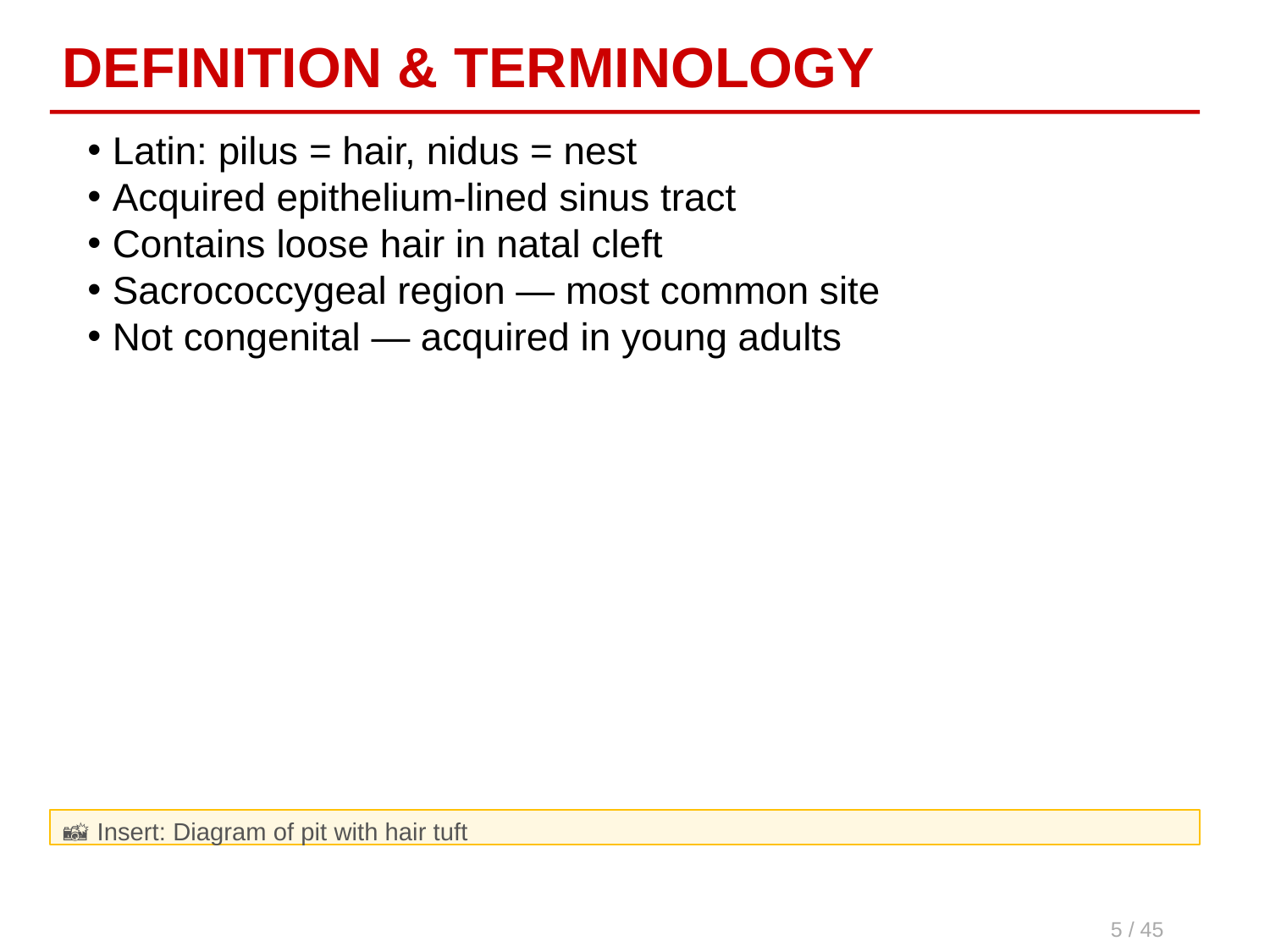

DEFINITION & TERMINOLOGY

Latin: pilus = hair, nidus = nest
Acquired epithelium-lined sinus tract
Contains loose hair in natal cleft
Sacrococcygeal region — most common site
Not congenital — acquired in young adults
📸 Insert: Diagram of pit with hair tuft
5 / 45